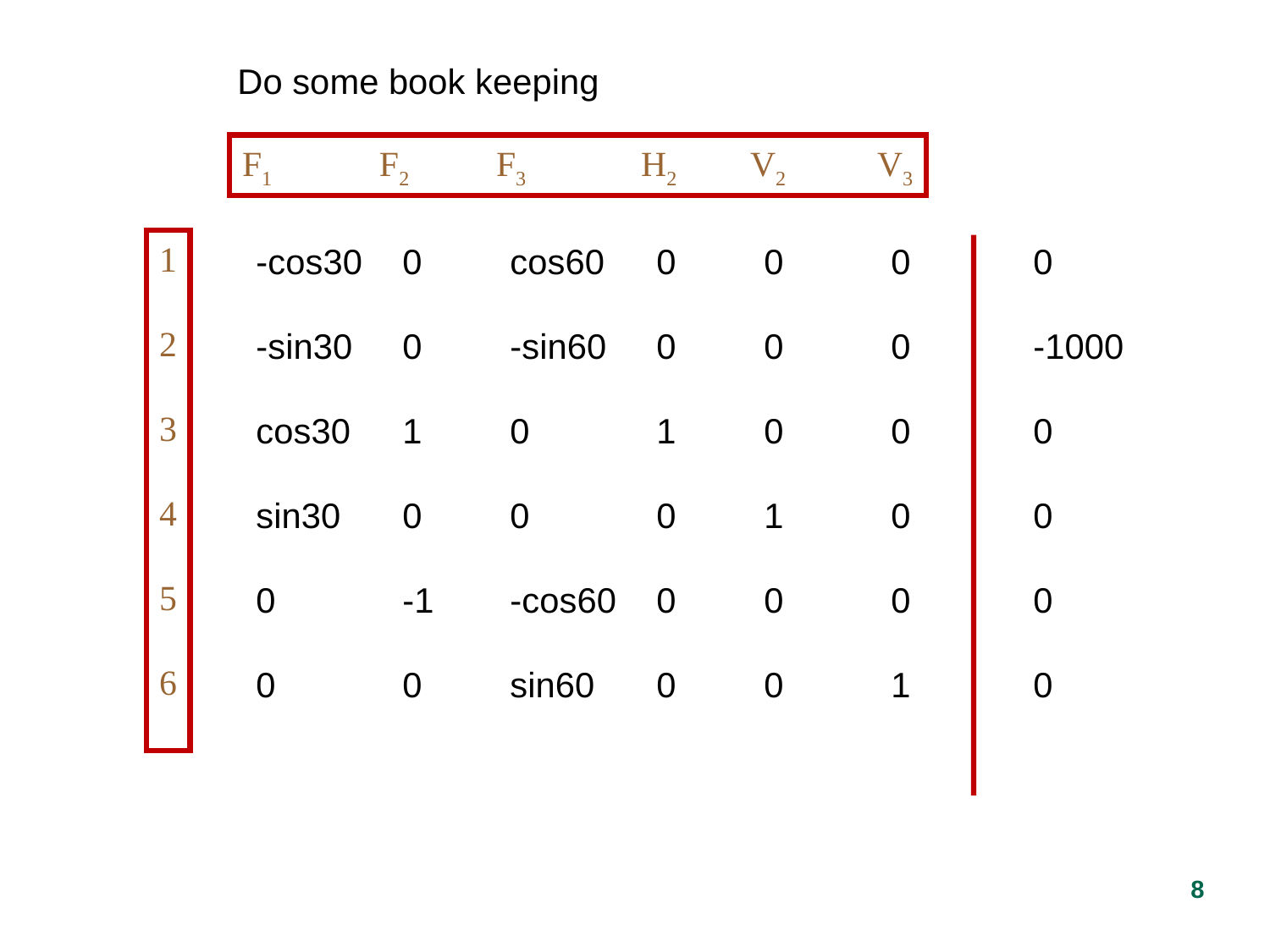

Do some book keeping
F1	  F2 	F3 	  H2 	V2 	V3
1

2

3

4

5

6

-cos30	  0	cos60	  0	0	0

-sin30	  0	-sin60	  0	0	0

cos30	  1	0	  1	0	0

sin30	  0	0	  0	1	0

0	  -1	-cos60	  0	0	0

0	  0	sin60	  0	0	1
0

-1000

0

0

0

0

8